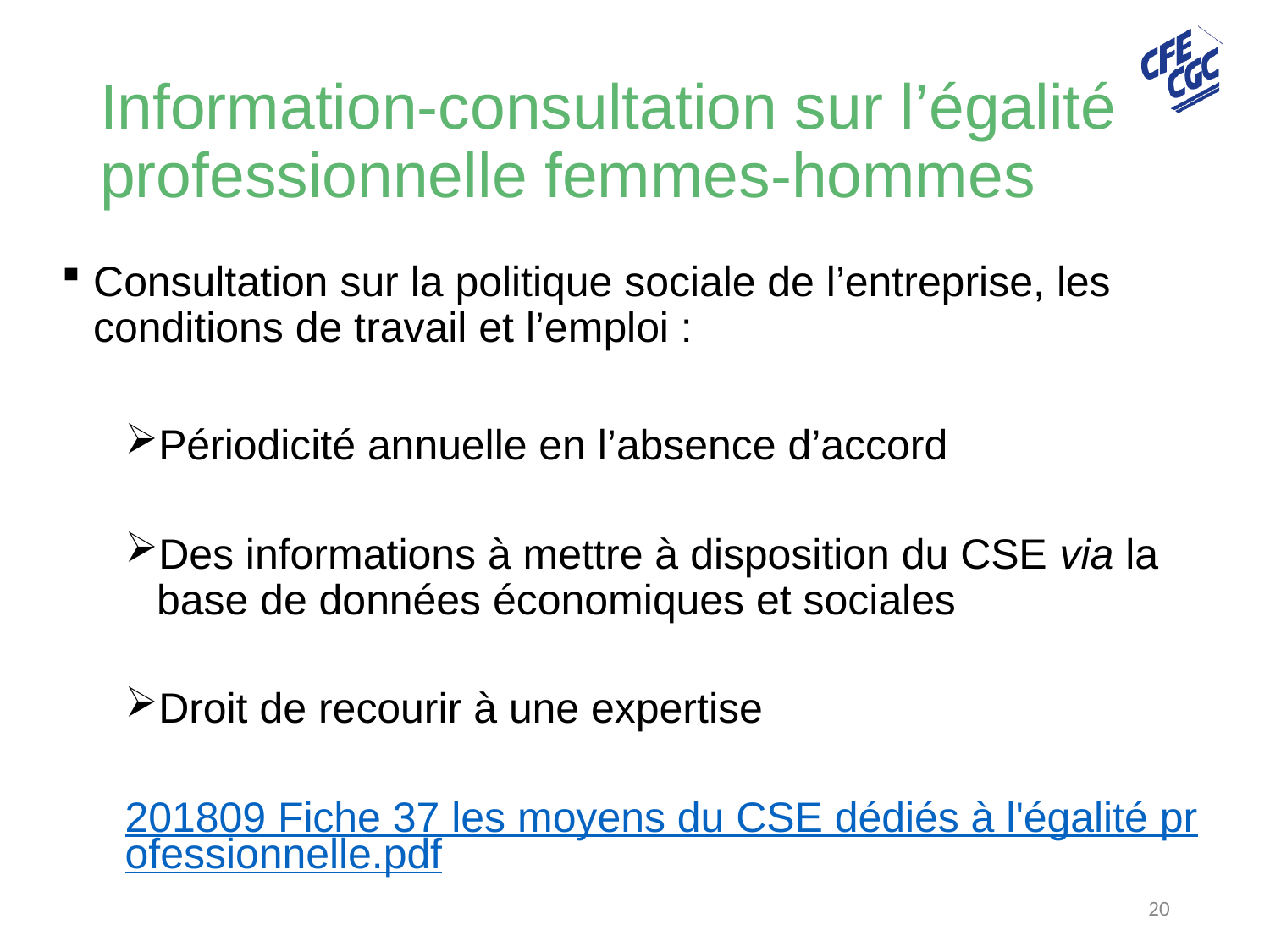

# Information-consultation sur l’égalité professionnelle femmes-hommes
Consultation sur la politique sociale de l’entreprise, les conditions de travail et l’emploi :

Périodicité annuelle en l’absence d’accord

Des informations à mettre à disposition du CSE via la base de données économiques et sociales

Droit de recourir à une expertise

201809 Fiche 37 les moyens du CSE dédiés à l'égalité professionnelle.pdf

20